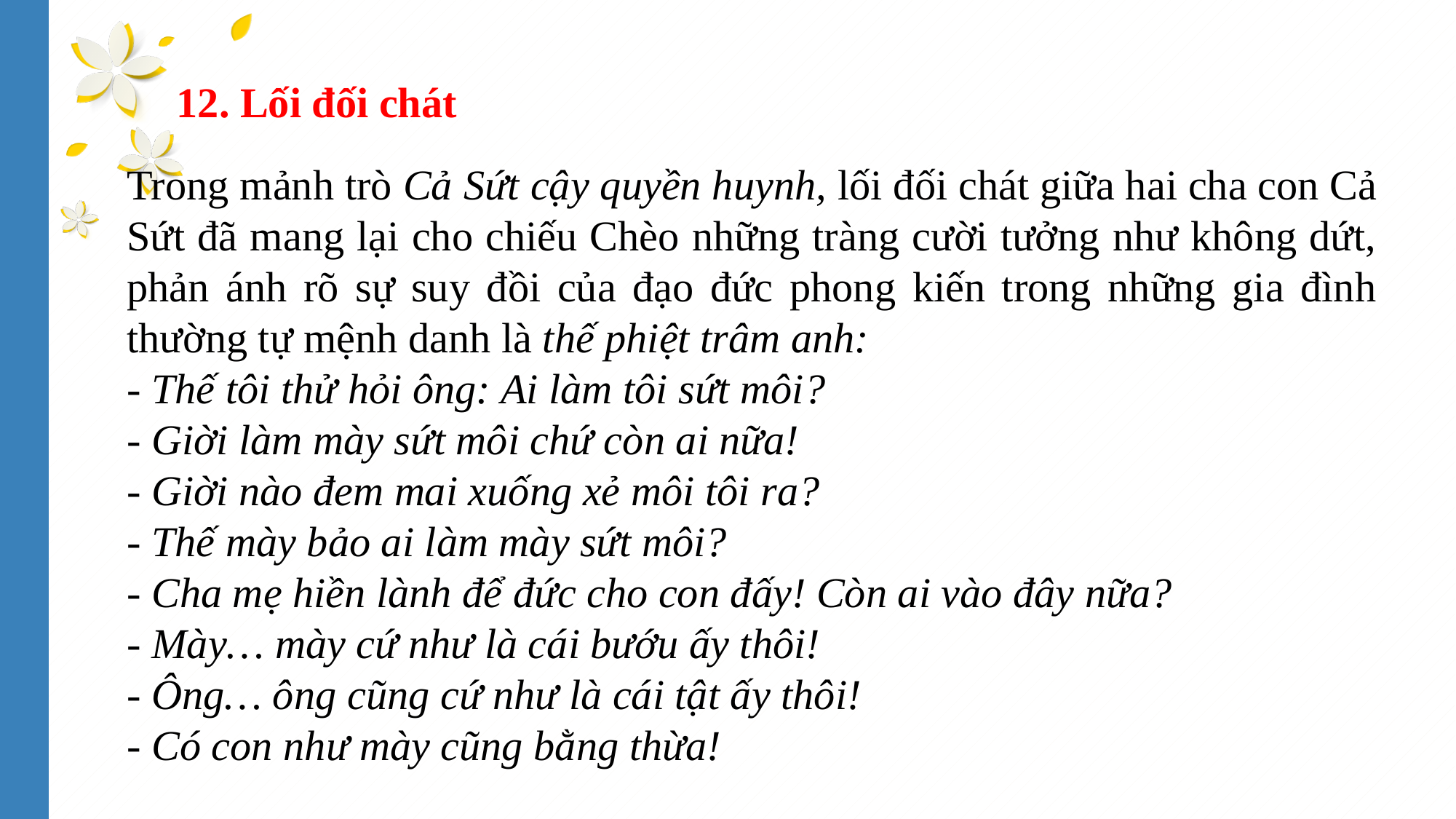

12. Lối đối chát
Trong mảnh trò Cả Sứt cậy quyền huynh, lối đối chát giữa hai cha con Cả Sứt đã mang lại cho chiếu Chèo những tràng cười tưởng như không dứt, phản ánh rõ sự suy đồi của đạo đức phong kiến trong những gia đình thường tự mệnh danh là thế phiệt trâm anh:
- Thế tôi thử hỏi ông: Ai làm tôi sứt môi?
- Giời làm mày sứt môi chứ còn ai nữa!
- Giời nào đem mai xuống xẻ môi tôi ra?
- Thế mày bảo ai làm mày sứt môi?
- Cha mẹ hiền lành để đức cho con đấy! Còn ai vào đây nữa?
- Mày… mày cứ như là cái bướu ấy thôi!
- Ông… ông cũng cứ như là cái tật ấy thôi!
- Có con như mày cũng bằng thừa!